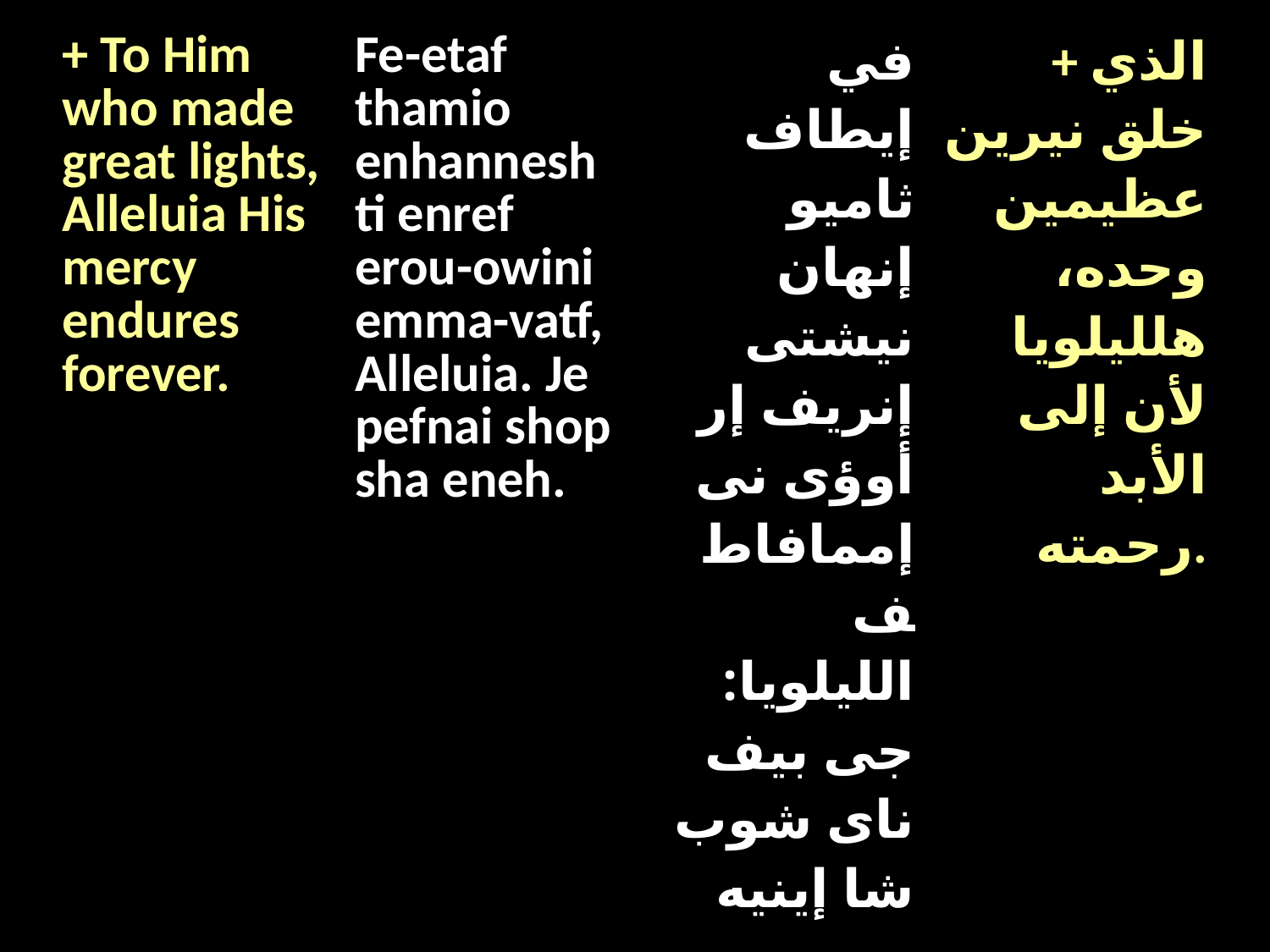

| + To Him who made great lights, Alleluia His mercy endures forever. | Fe-etaf thamio enhanneshti enref erou-owini emma-vatf, Alleluia. Je pefnai shop sha eneh. | في إيطاف ثاميو إنهان نيشتى إنريف إر أوؤى نى إممافاطف الليلويا: جى بيف ناى شوب شا إينيه | + الذي خلق نيرين عظيمين وحده، هلليلويا لأن إلى الأبد رحمته. |
| --- | --- | --- | --- |